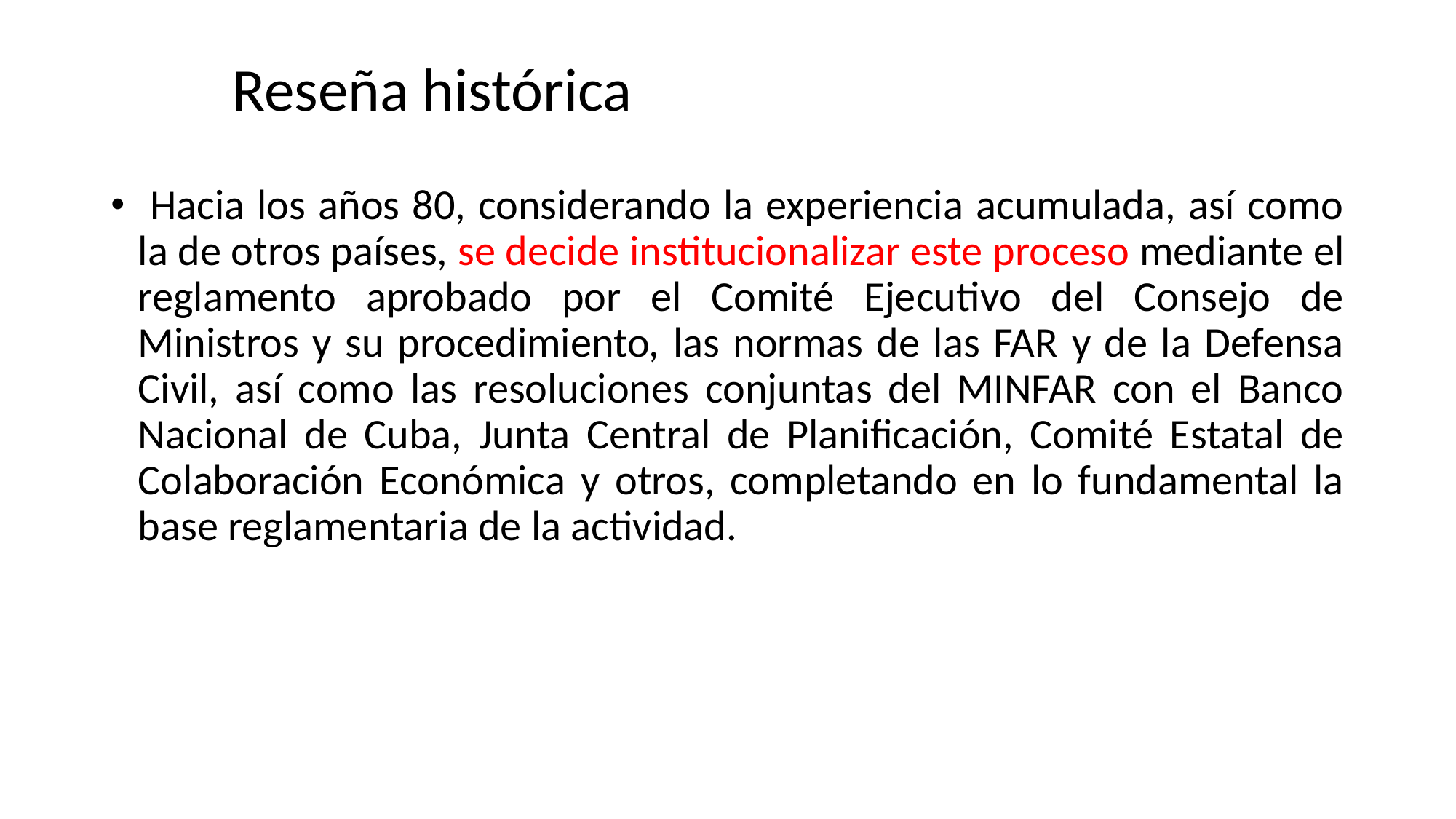

Reseña histórica
 Hacia los años 80, considerando la experiencia acumulada, así como la de otros países, se decide institucionalizar este proceso mediante el reglamento aprobado por el Comité Ejecu­tivo del Consejo de Ministros y su procedimiento, las normas de las FAR y de la Defensa Civil, así como las resoluciones conjuntas del MINFAR con el Banco Nacional de Cuba, Junta Central de Planificación, Comité Estatal de Colaboración Económica y otros, completando en lo fundamental la base reglamentaria de la actividad.